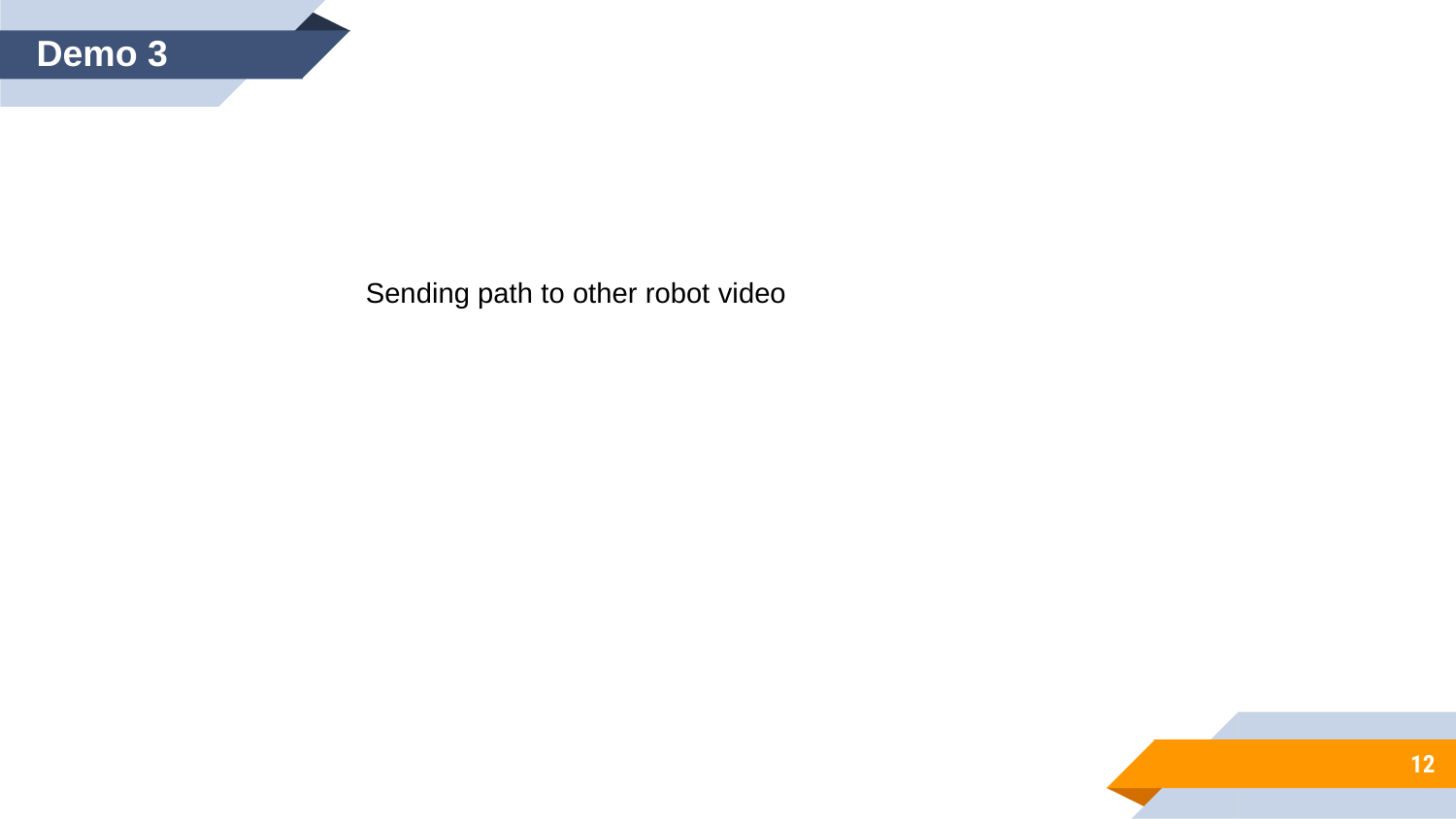

Demo 3
Sending path to other robot video
12